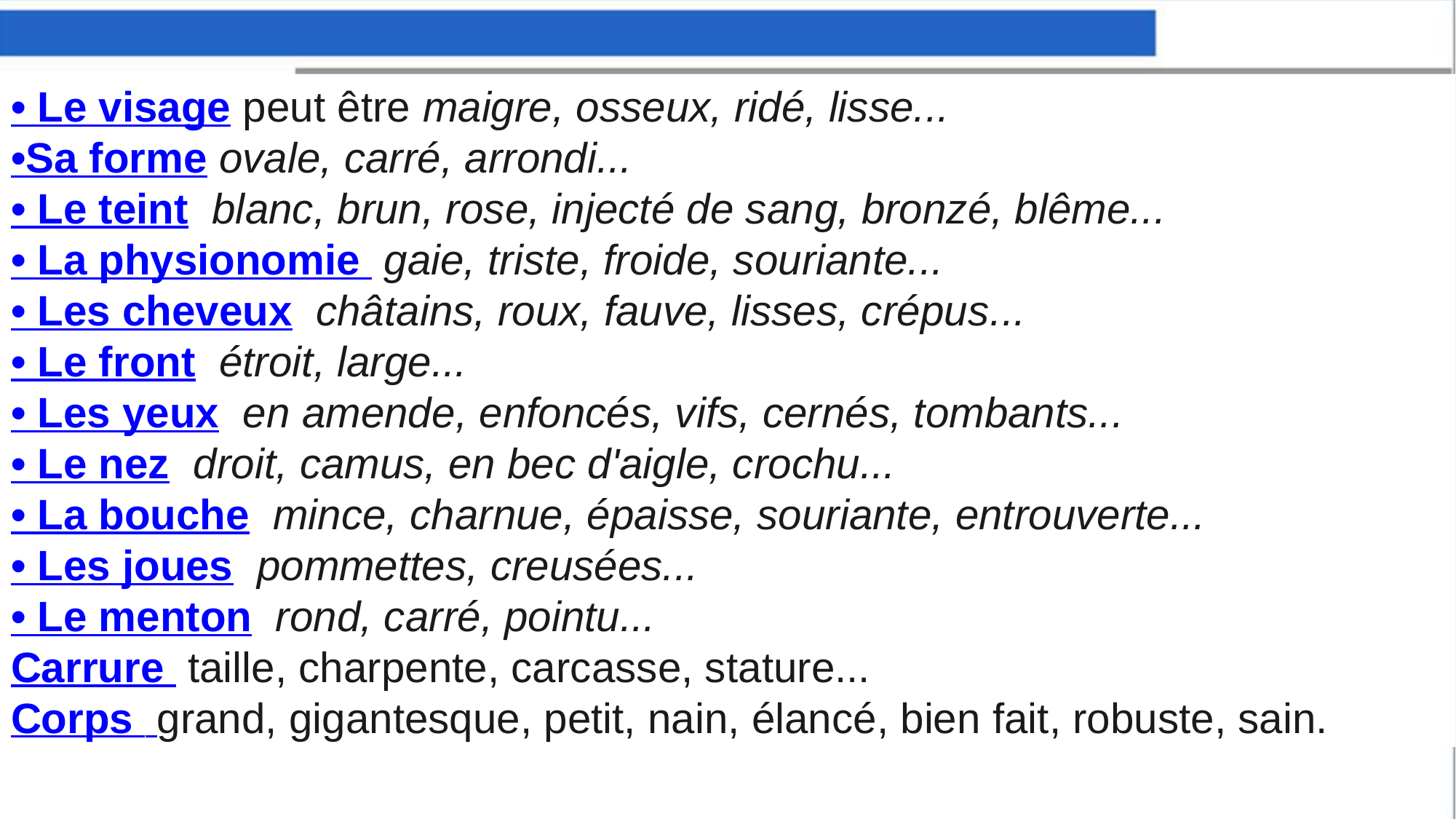

• Le visage peut être maigre, osseux, ridé, lisse...
•Sa forme ovale, carré, arrondi...
• Le teint  blanc, brun, rose, injecté de sang, bronzé, blême...
• La physionomie  gaie, triste, froide, souriante...
• Les cheveux  châtains, roux, fauve, lisses, crépus...
• Le front  étroit, large...
• Les yeux  en amende, enfoncés, vifs, cernés, tombants...
• Le nez  droit, camus, en bec d'aigle, crochu...
• La bouche  mince, charnue, épaisse, souriante, entrouverte...
• Les joues  pommettes, creusées...
• Le menton  rond, carré, pointu...
Carrure  taille, charpente, carcasse, stature...
Corps  grand, gigantesque, petit, nain, élancé, bien fait, robuste, sain.